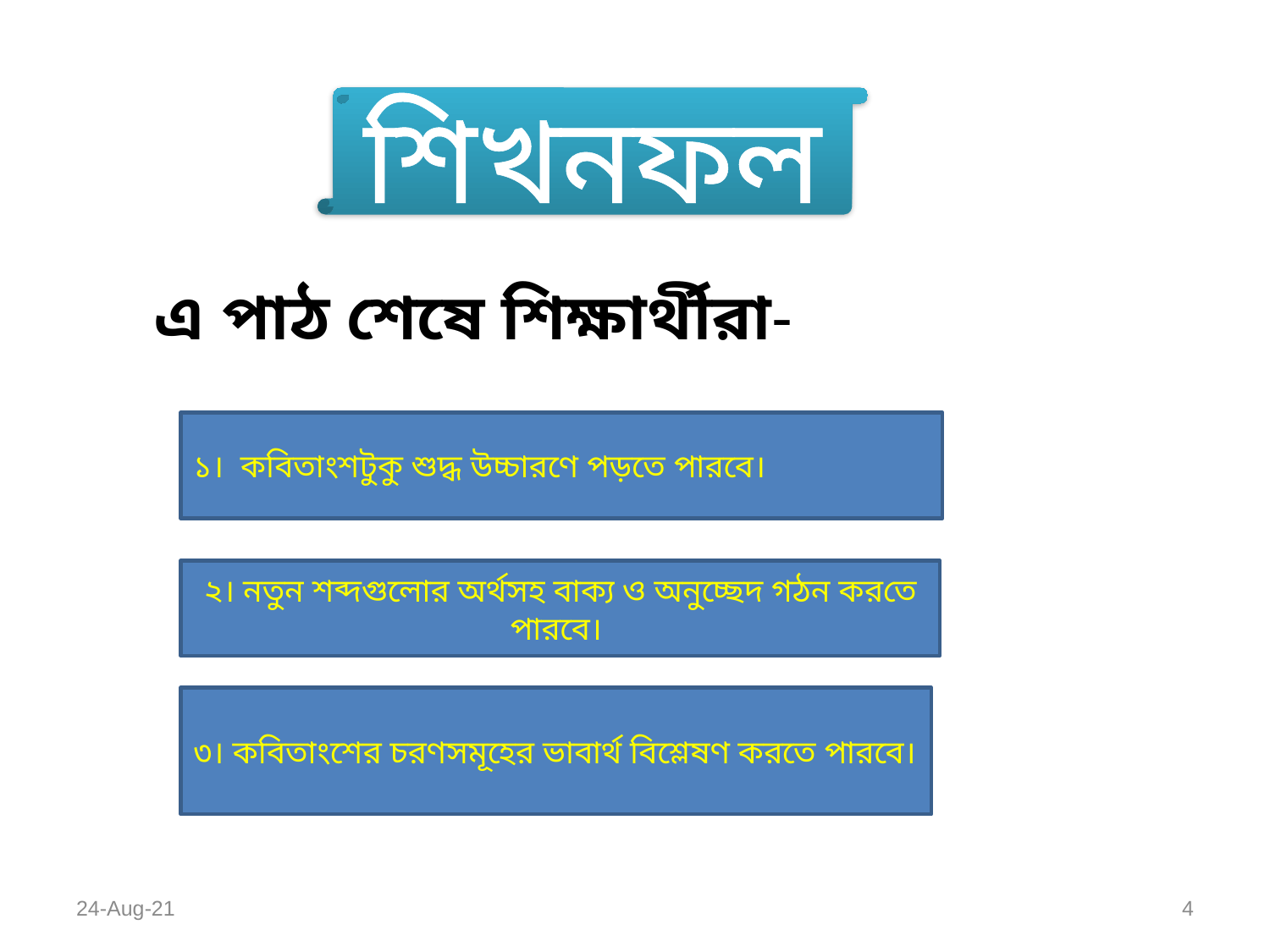

শিখনফল
এ পাঠ শেষে শিক্ষার্থীরা-
১।  কবিতাংশটুকু শুদ্ধ উচ্চারণে পড়তে পারবে।
২। নতুন শব্দগুলোর অর্থসহ বাক্য ও অনুচ্ছেদ গঠন করতে পারবে।
৩। কবিতাংশের চরণসমূহের ভাবার্থ বিশ্লেষণ করতে পারবে।
24-Aug-21
4